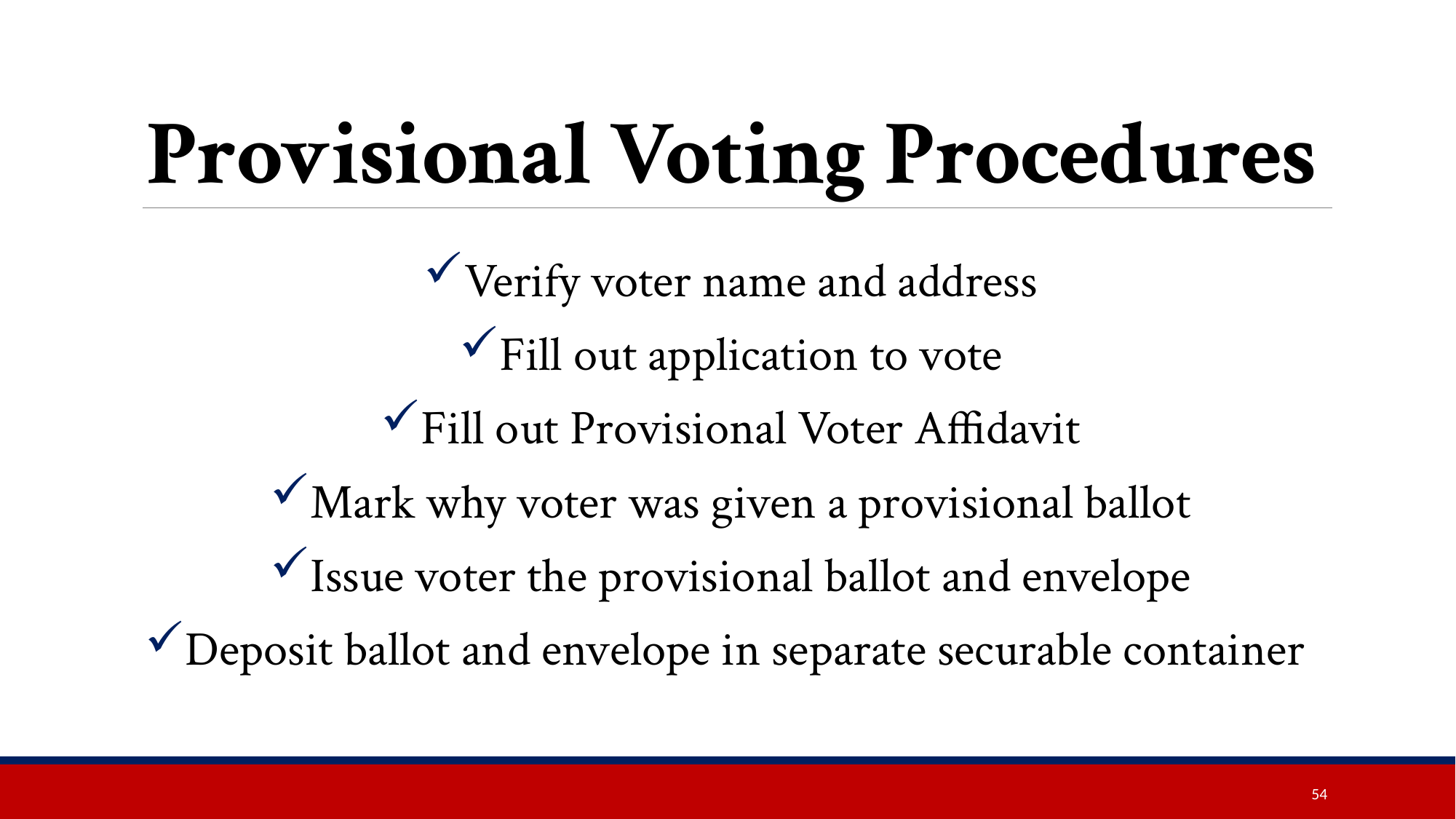

# Provisional Voting Procedures
Verify voter name and address
Fill out application to vote
Fill out Provisional Voter Affidavit
Mark why voter was given a provisional ballot
Issue voter the provisional ballot and envelope
Deposit ballot and envelope in separate securable container
54